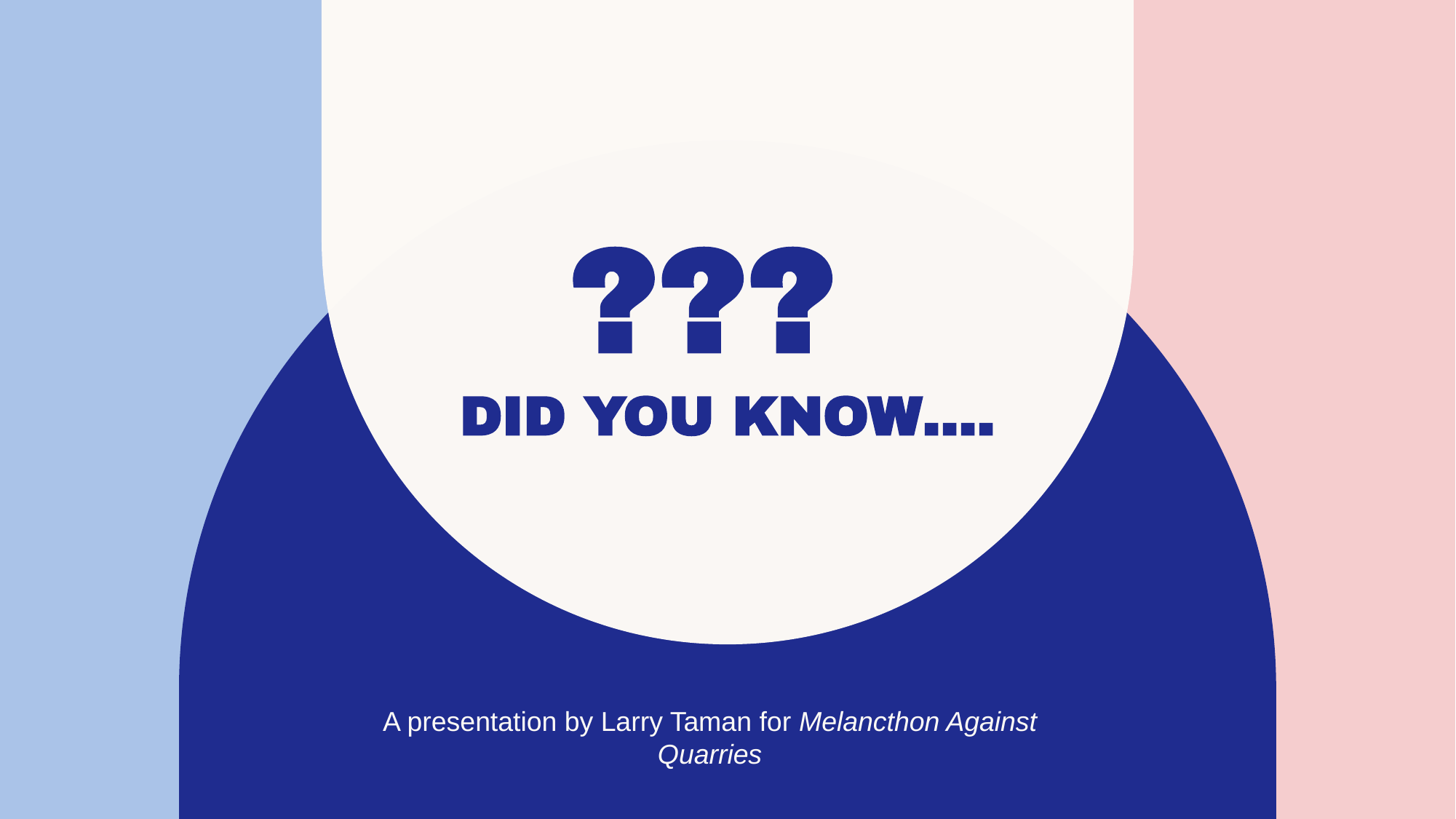

# ??? Did you know….
A presentation by Larry Taman for Melancthon Against Quarries